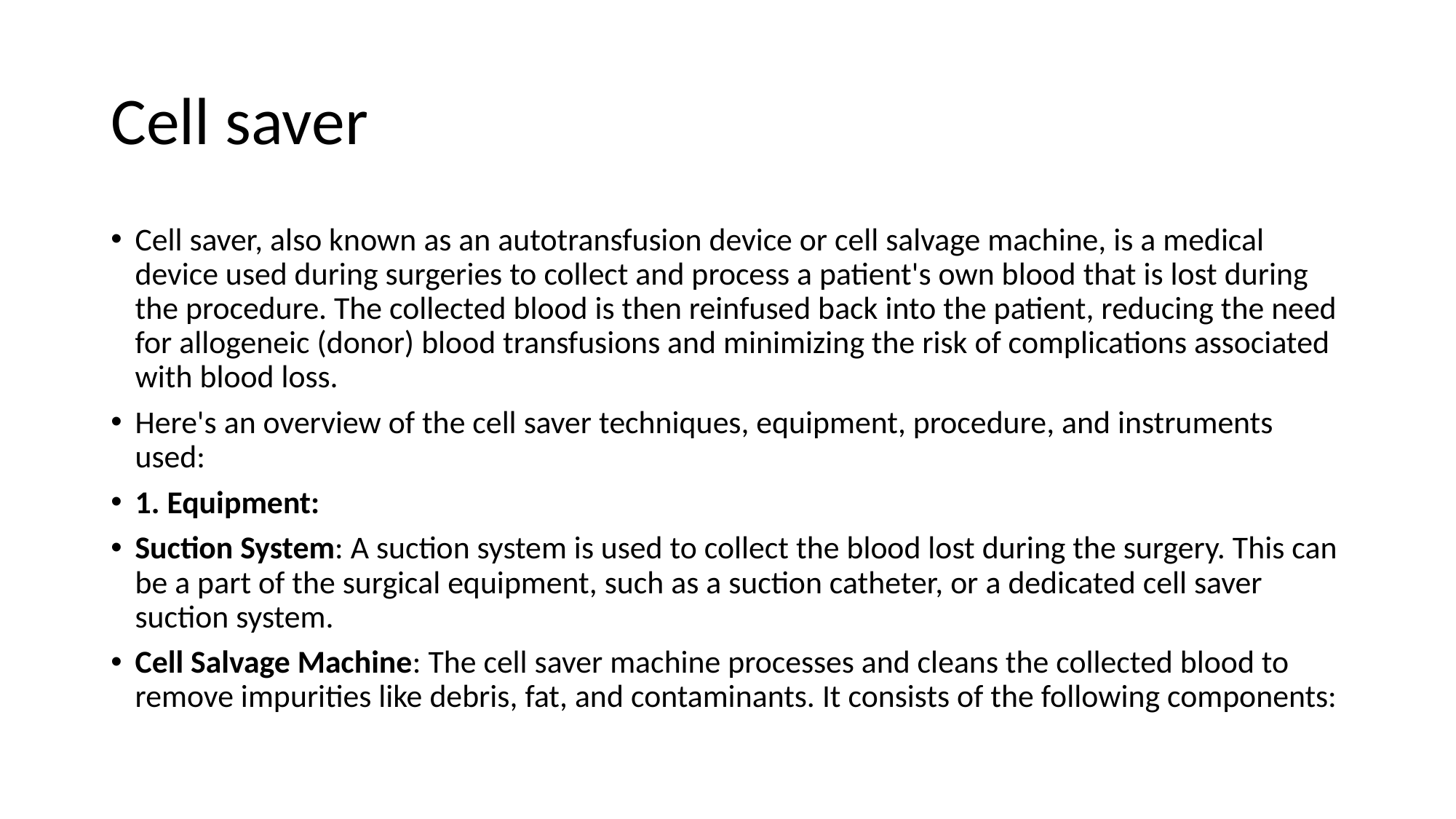

# Cell saver
Cell saver, also known as an autotransfusion device or cell salvage machine, is a medical device used during surgeries to collect and process a patient's own blood that is lost during the procedure. The collected blood is then reinfused back into the patient, reducing the need for allogeneic (donor) blood transfusions and minimizing the risk of complications associated with blood loss.
Here's an overview of the cell saver techniques, equipment, procedure, and instruments used:
1. Equipment:
Suction System: A suction system is used to collect the blood lost during the surgery. This can be a part of the surgical equipment, such as a suction catheter, or a dedicated cell saver suction system.
Cell Salvage Machine: The cell saver machine processes and cleans the collected blood to remove impurities like debris, fat, and contaminants. It consists of the following components: